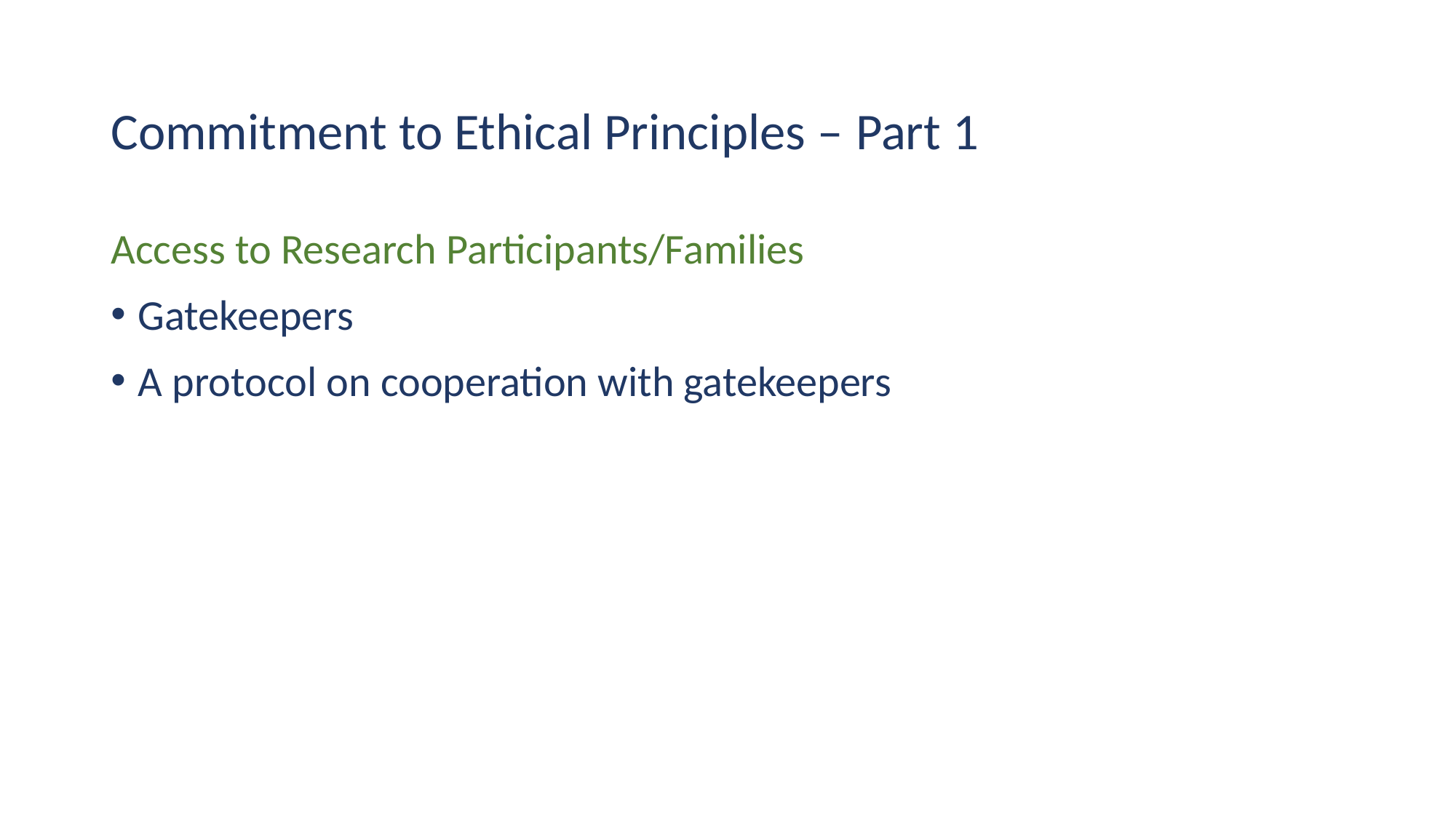

# Commitment to Ethical Principles – Part 1
Access to Research Participants/Families
Gatekeepers
A protocol on cooperation with gatekeepers